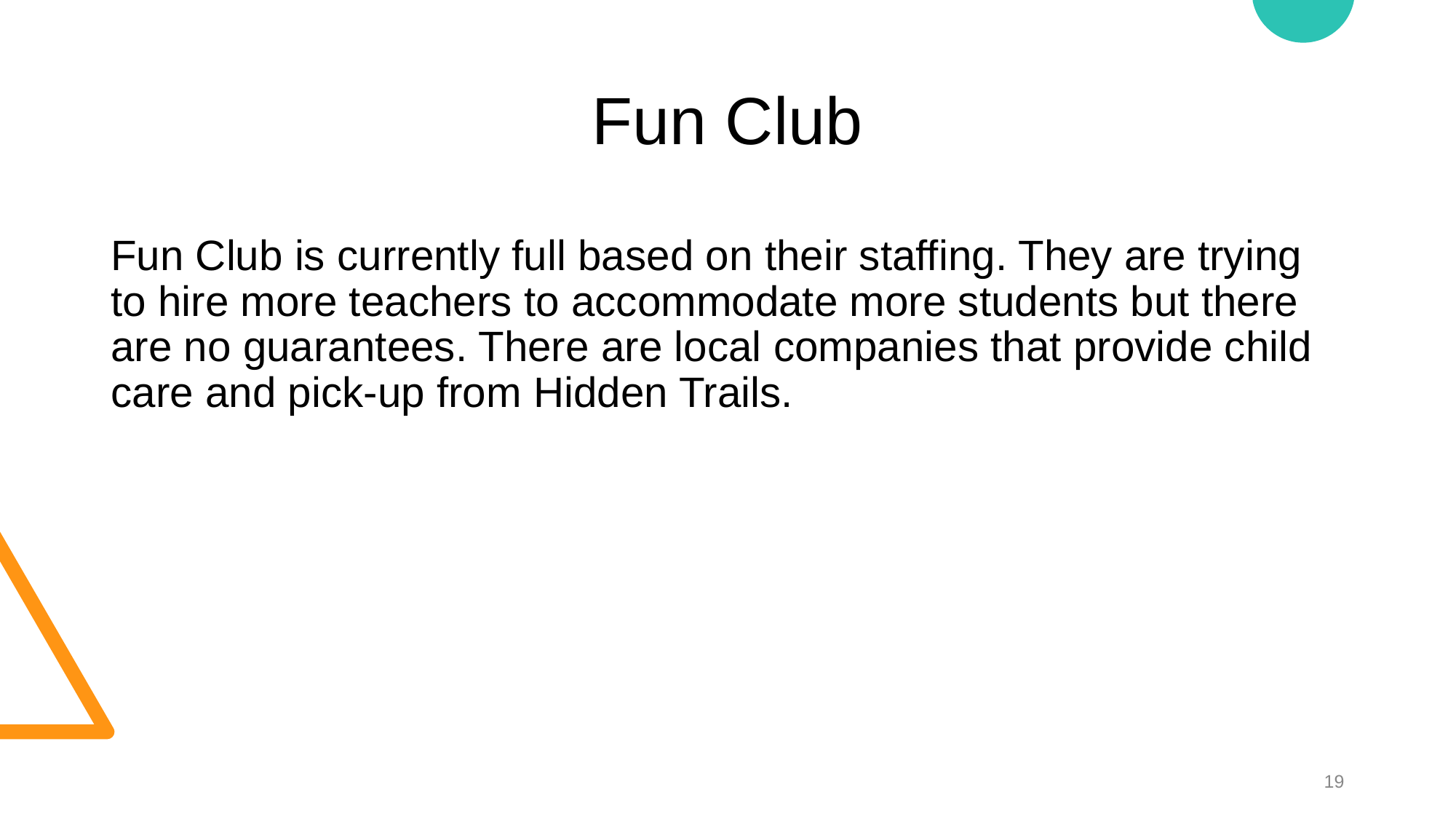

# Fun Club
Fun Club is currently full based on their staffing. They are trying to hire more teachers to accommodate more students but there are no guarantees. There are local companies that provide child care and pick-up from Hidden Trails.
19